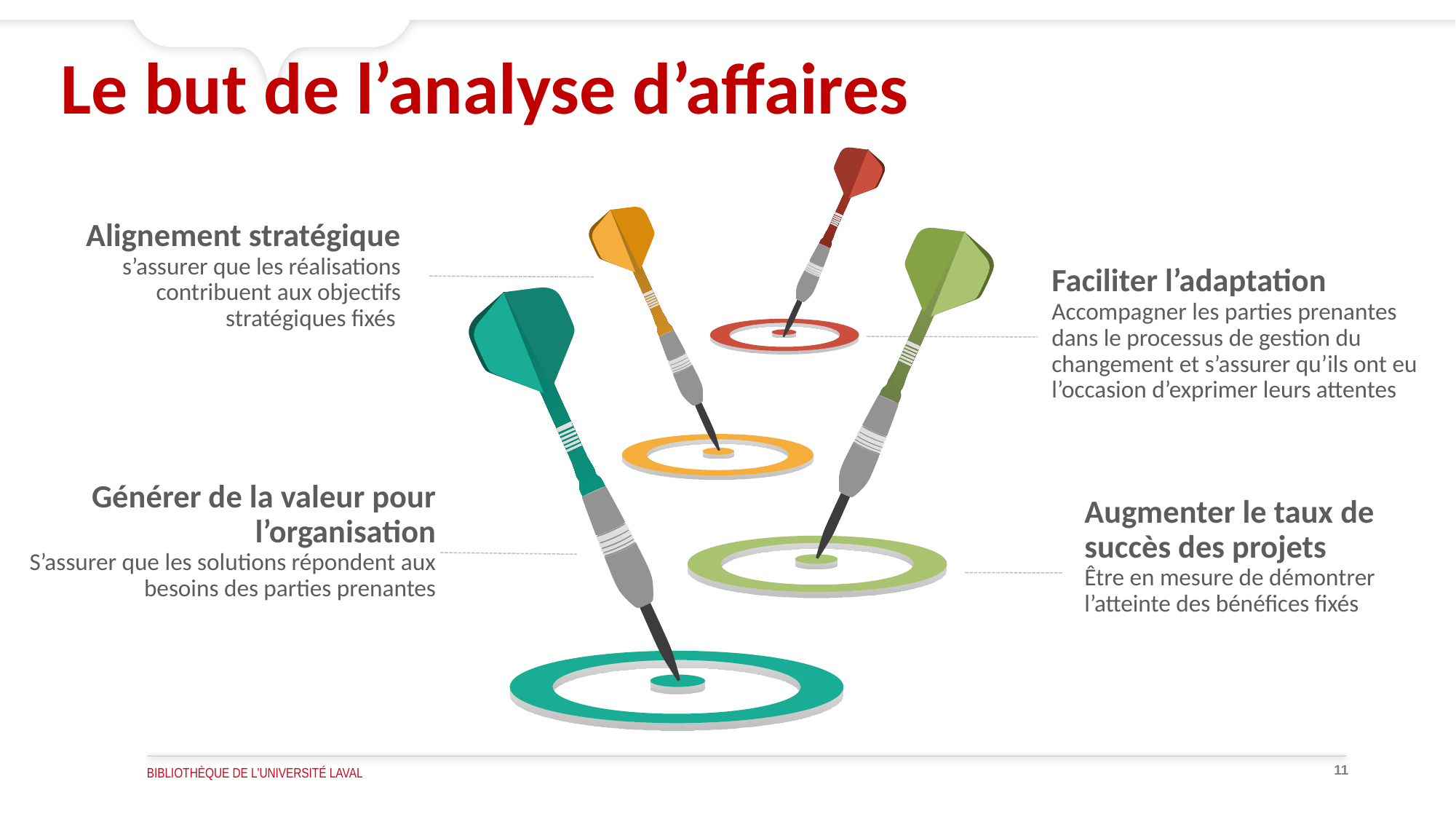

# Le but de l’analyse d’affaires

Alignement stratégique
s’assurer que les réalisations contribuent aux objectifs stratégiques fixés

Faciliter l’adaptation
Accompagner les parties prenantes dans le processus de gestion du changement et s’assurer qu’ils ont eu l’occasion d’exprimer leurs attentes

Générer de la valeur pour l’organisation
S’assurer que les solutions répondent aux besoins des parties prenantes
Augmenter le taux de succès des projets
Être en mesure de démontrer l’atteinte des bénéfices fixés